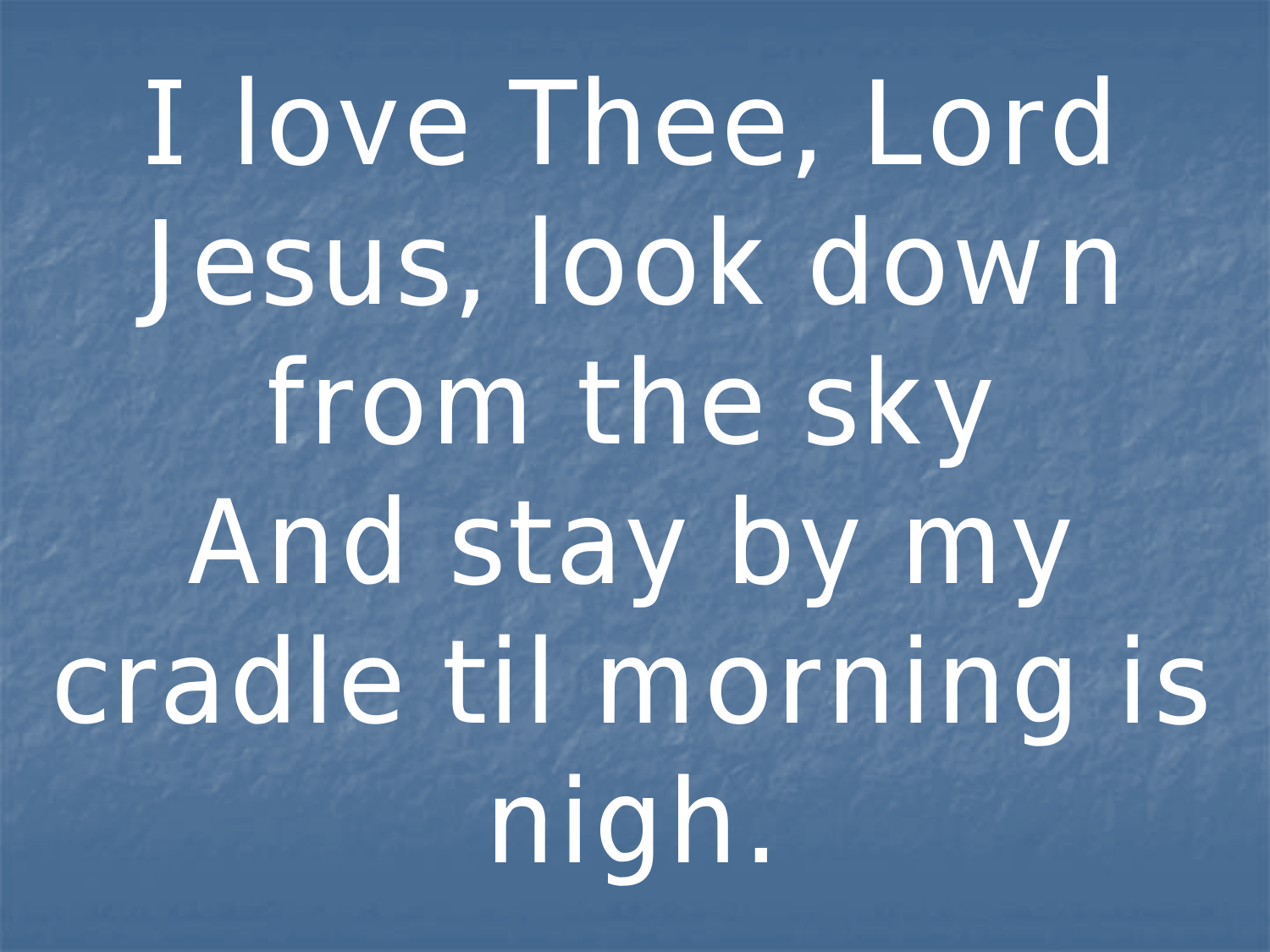

I love Thee, Lord Jesus, look down from the sky
And stay by my cradle til morning is nigh.